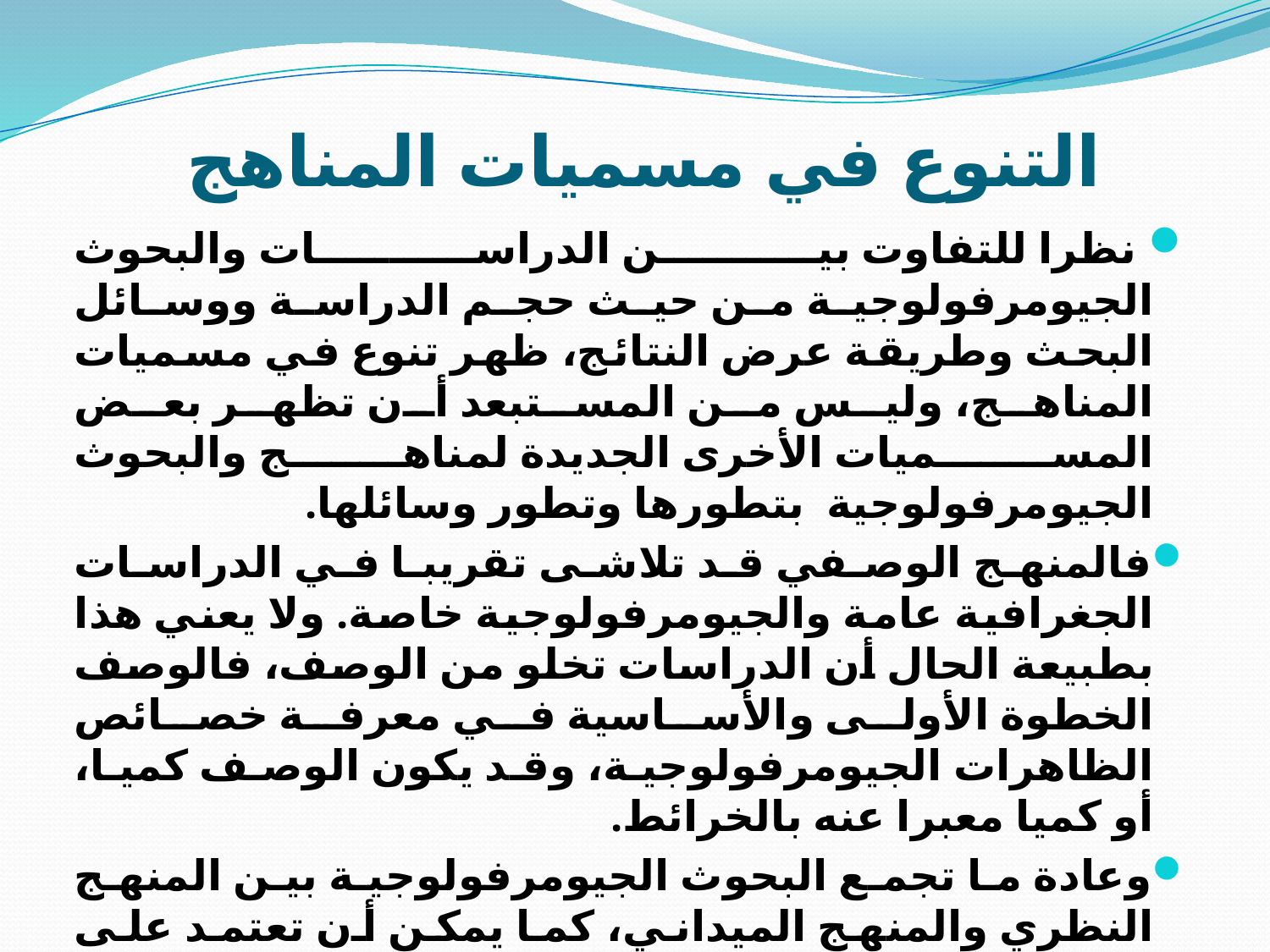

# التنوع في مسميات المناهج
 نظرا للتفاوت بين الدراسات والبحوث الجيومرفولوجية من حيث حجم الدراسة ووسائل البحث وطريقة عرض النتائج، ظهر تنوع في مسميات المناهج، وليس من المستبعد أن تظهر بعض المسميات الأخرى الجديدة لمناهج والبحوث الجيومرفولوجية  بتطورها وتطور وسائلها.
فالمنهج الوصفي قد تلاشى تقريبا في الدراسات الجغرافية عامة والجيومرفولوجية خاصة. ولا يعني هذا بطبيعة الحال أن الدراسات تخلو من الوصف، فالوصف الخطوة الأولى والأساسية في معرفة خصائص الظاهرات الجيومرفولوجية، وقد يكون الوصف كميا، أو كميا معبرا عنه بالخرائط.
وعادة ما تجمع البحوث الجيومرفولوجية بين المنهج النظري والمنهج الميداني، كما يمكن أن تعتمد على منهج تقسيمي Systemic Topical، فالقرب والبعد من وعن الظاهرة يغير المفهوم.